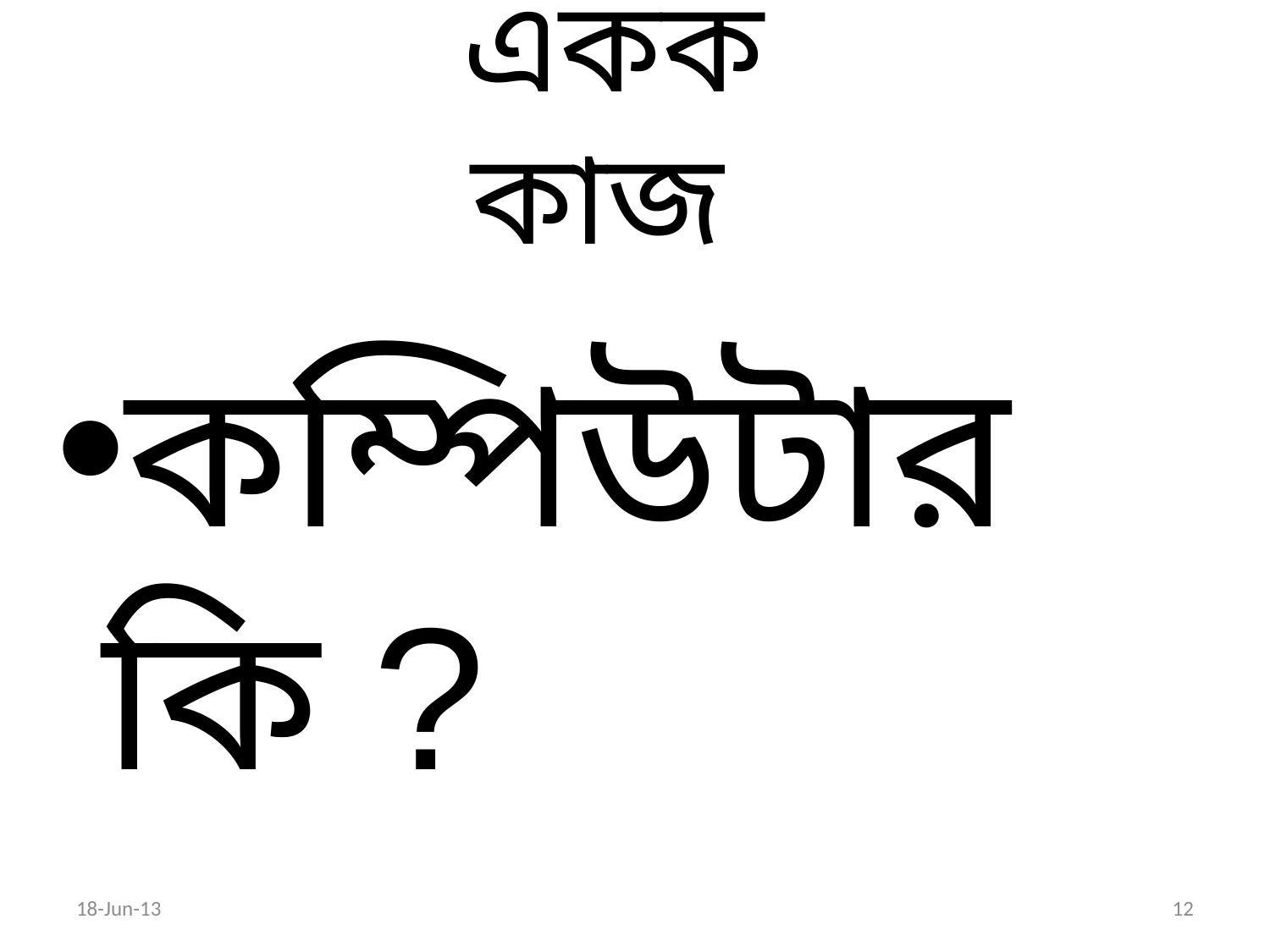

# একক কাজ
কম্পিউটার কি ?
18-Jun-13
12